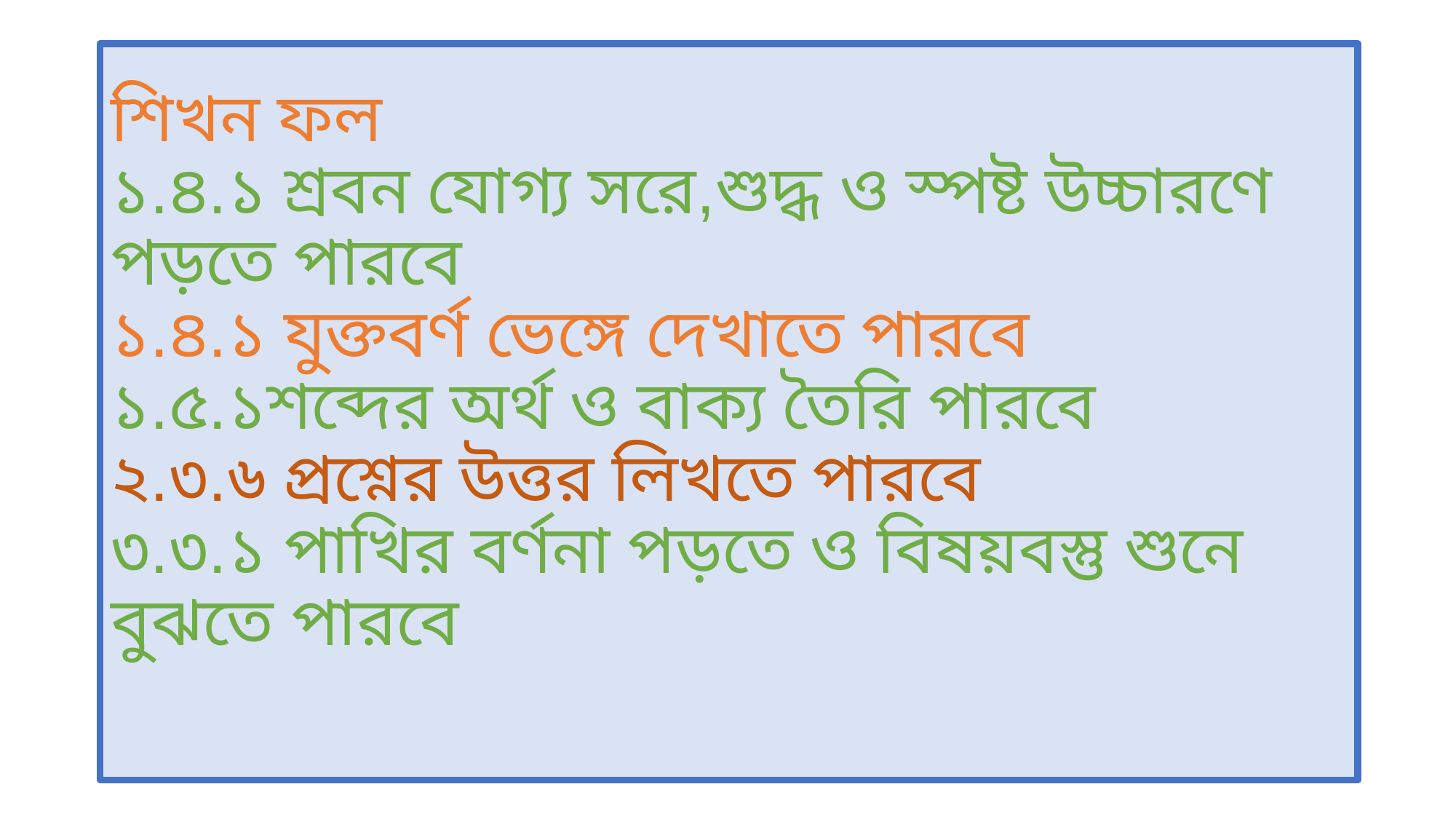

# শিখন ফল ১.৪.১ শ্রবন যোগ্য সরে,শুদ্ধ ও স্পষ্ট উচ্চারণে পড়তে পারবে ১.৪.১ যুক্তবর্ণ ভেঙ্গে দেখাতে পারবে ১.৫.১শব্দের অর্থ ও বাক্য তৈরি পারবে ২.৩.৬ প্রশ্নের উত্তর লিখতে পারবে ৩.৩.১ পাখির বর্ণনা পড়তে ও বিষয়বস্তু শুনে বুঝতে পারবে